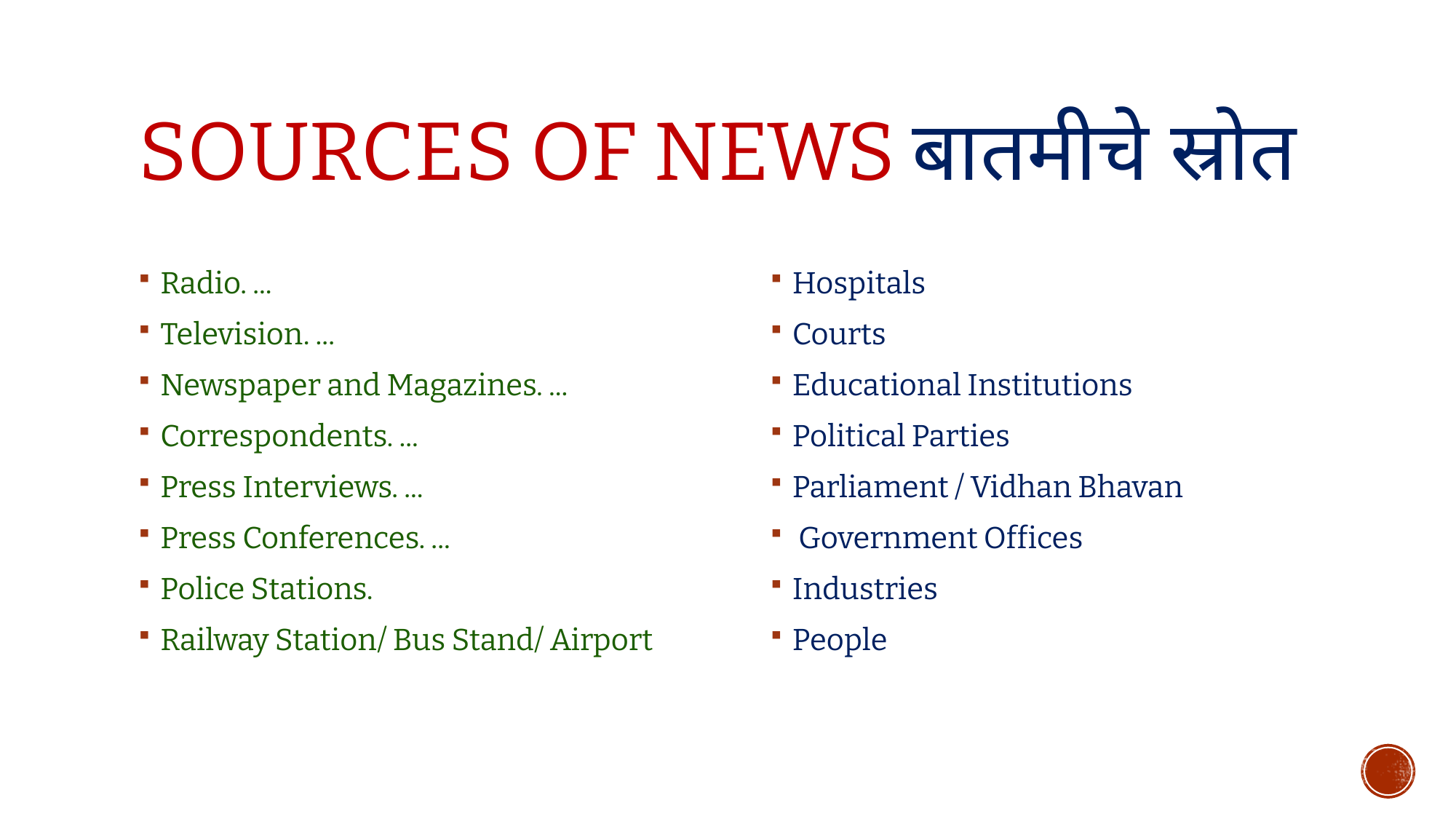

# Sources of News बातमीचे स्रोत
Radio. ...
Television. ...
Newspaper and Magazines. ...
Correspondents. ...
Press Interviews. ...
Press Conferences. ...
Police Stations.
Railway Station/ Bus Stand/ Airport
Hospitals
Courts
Educational Institutions
Political Parties
Parliament / Vidhan Bhavan
 Government Offices
Industries
People